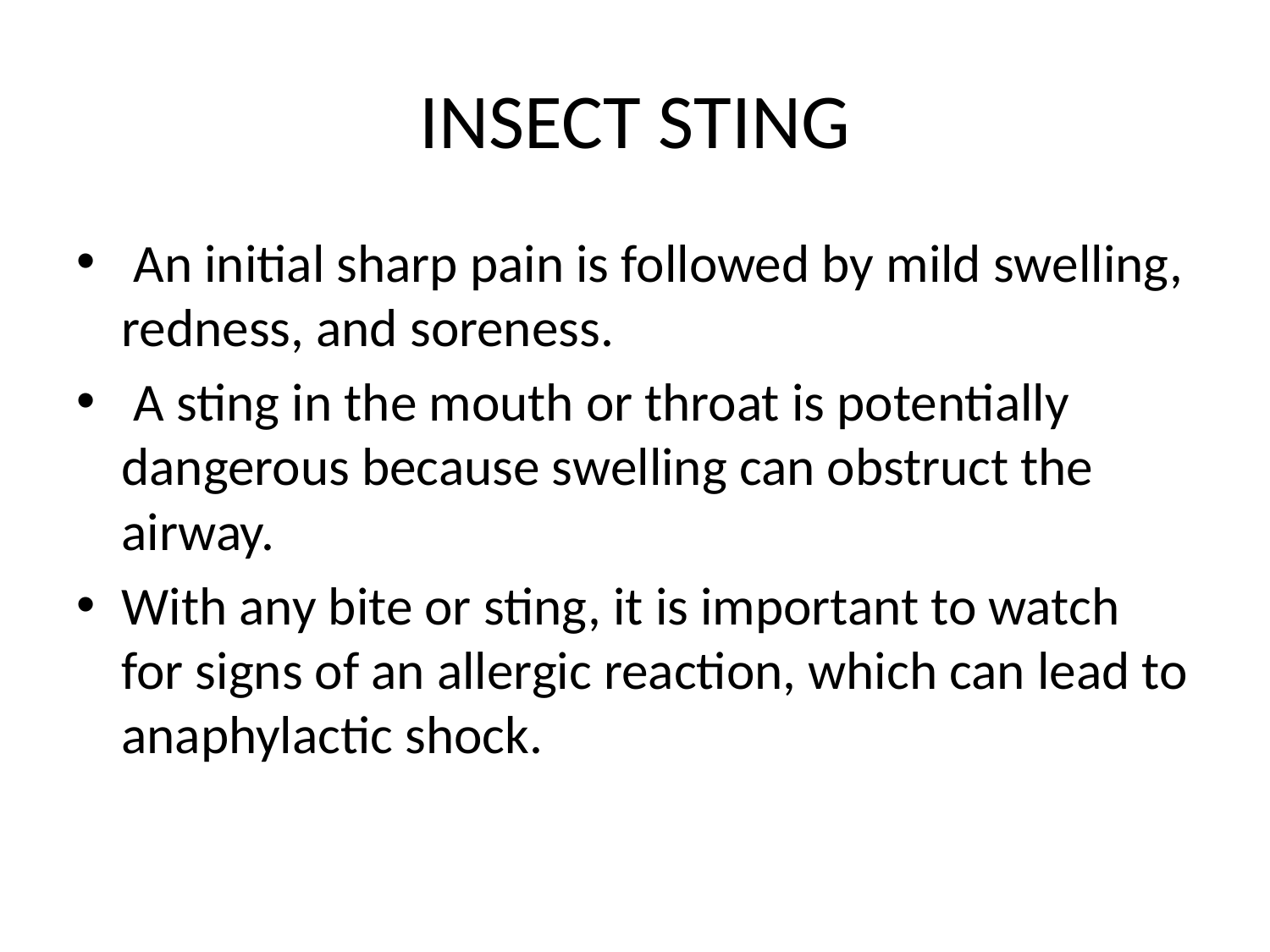

# INSECT STING
 An initial sharp pain is followed by mild swelling, redness, and soreness.
 A sting in the mouth or throat is potentially dangerous because swelling can obstruct the airway.
With any bite or sting, it is important to watch for signs of an allergic reaction, which can lead to anaphylactic shock.